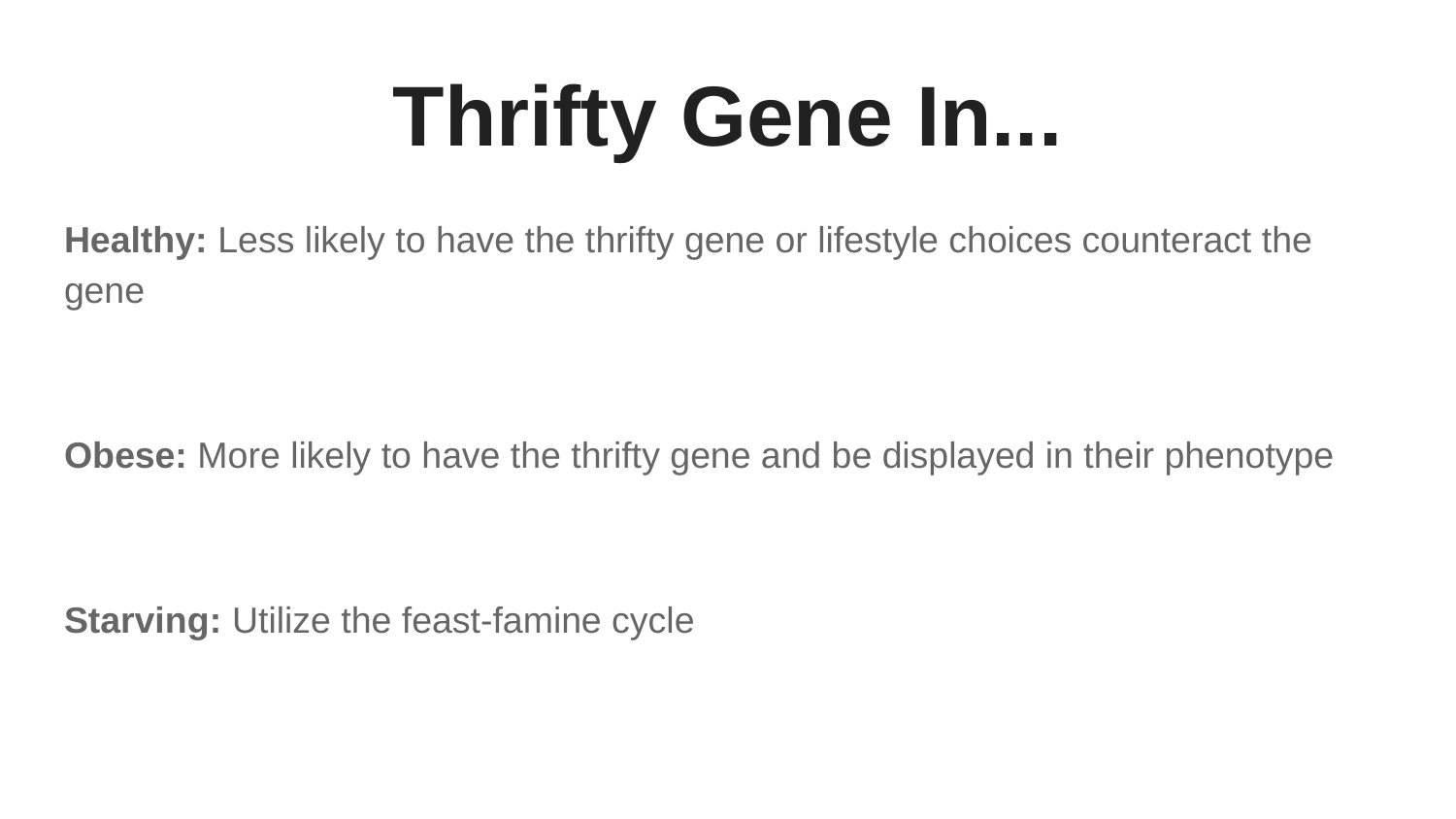

# Thrifty Gene In...
Healthy: Less likely to have the thrifty gene or lifestyle choices counteract the gene

Obese: More likely to have the thrifty gene and be displayed in their phenotype

Starving: Utilize the feast-famine cycle